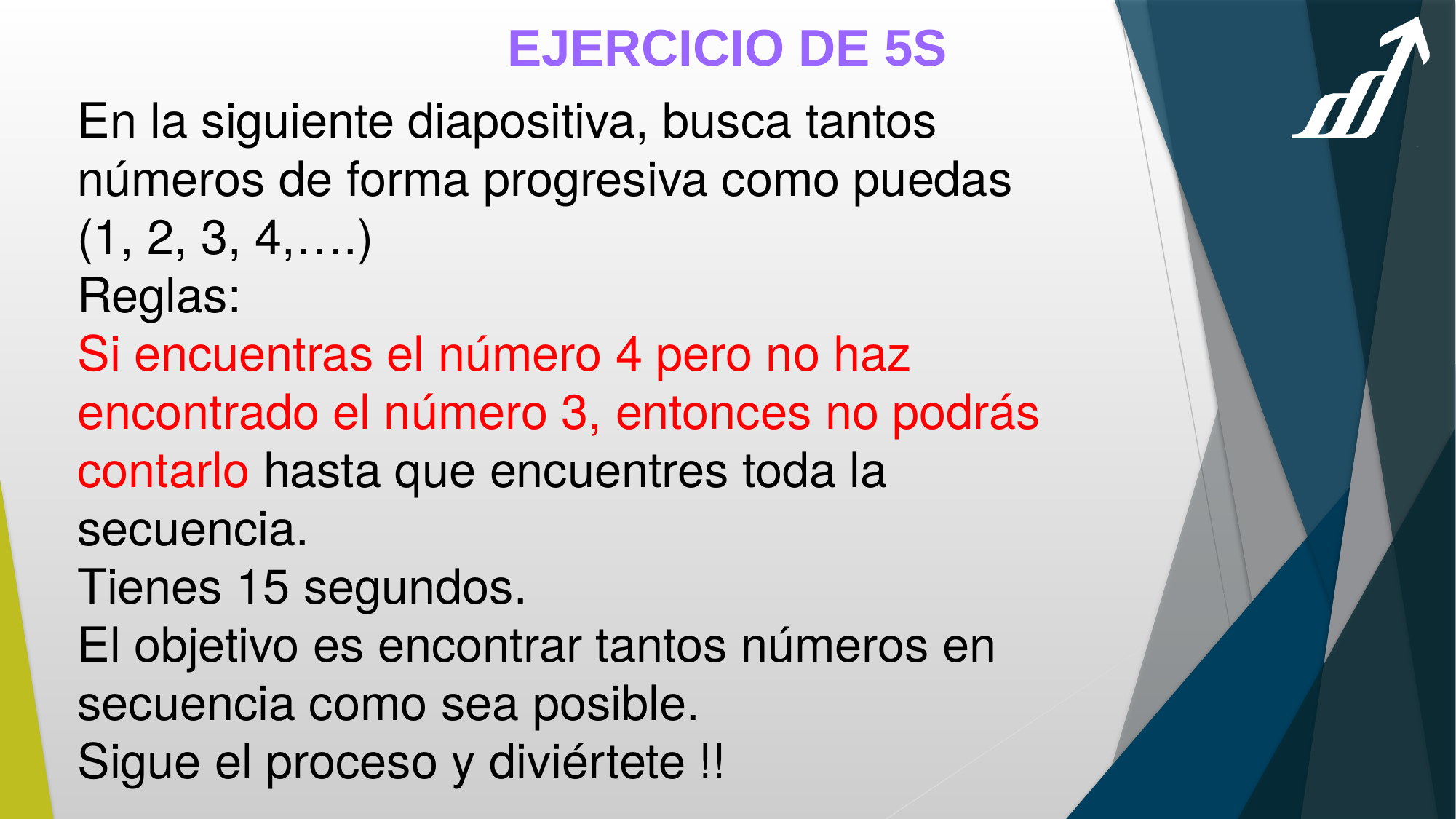

EJERCICIO DE 5S
En la siguiente diapositiva, busca tantos números de forma progresiva como puedas (1, 2, 3, 4,….)
Reglas:
Si encuentras el número 4 pero no haz encontrado el número 3, entonces no podrás contarlo hasta que encuentres toda la secuencia.
Tienes 15 segundos.
El objetivo es encontrar tantos números en secuencia como sea posible.
Sigue el proceso y diviértete !!